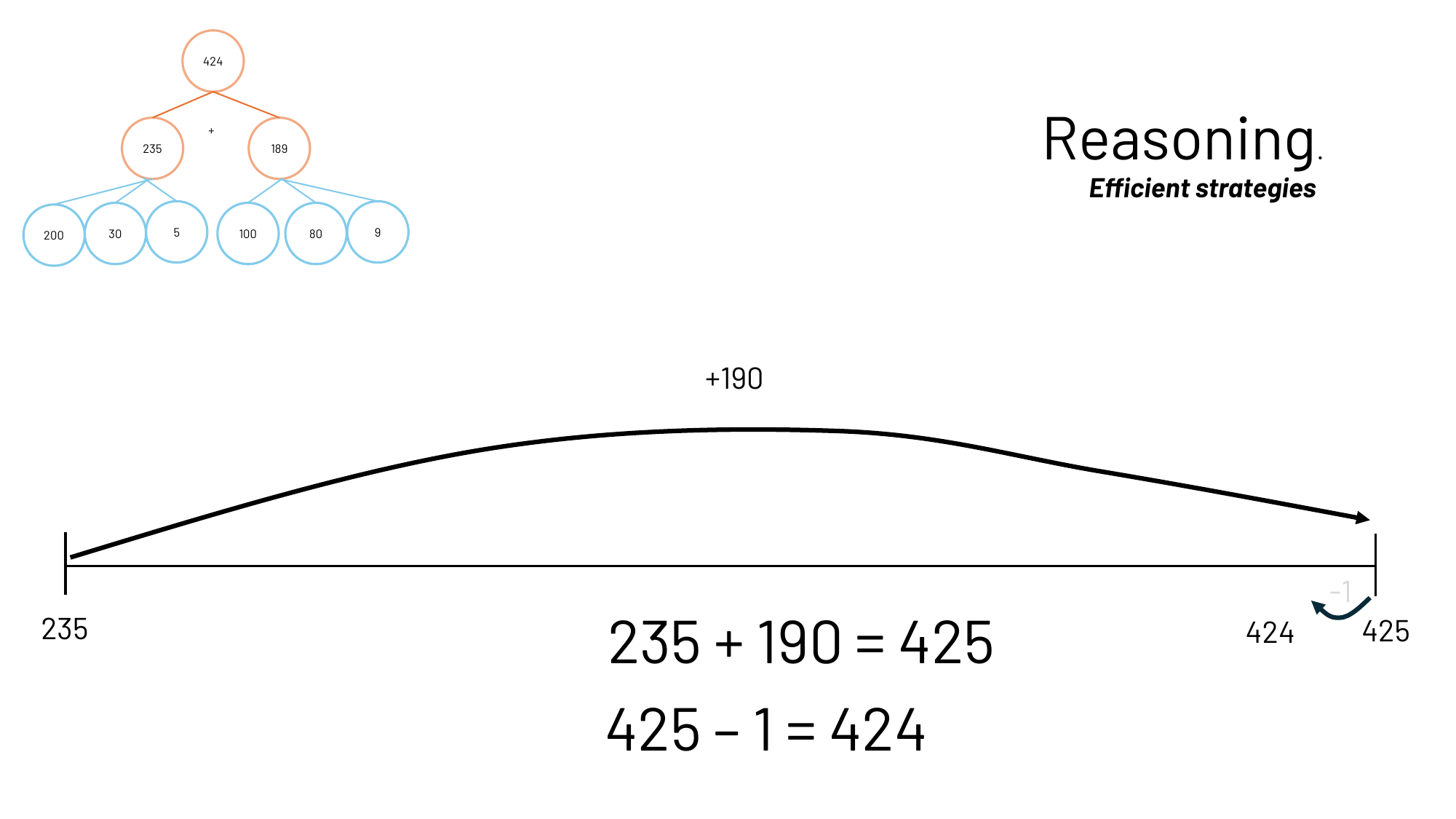

424
235
+
189
5
9
30
100
80
200
Reasoning.
Efficient strategies
+190

-1
235 + 190 = 425

235
425
424
425 – 1 = 424